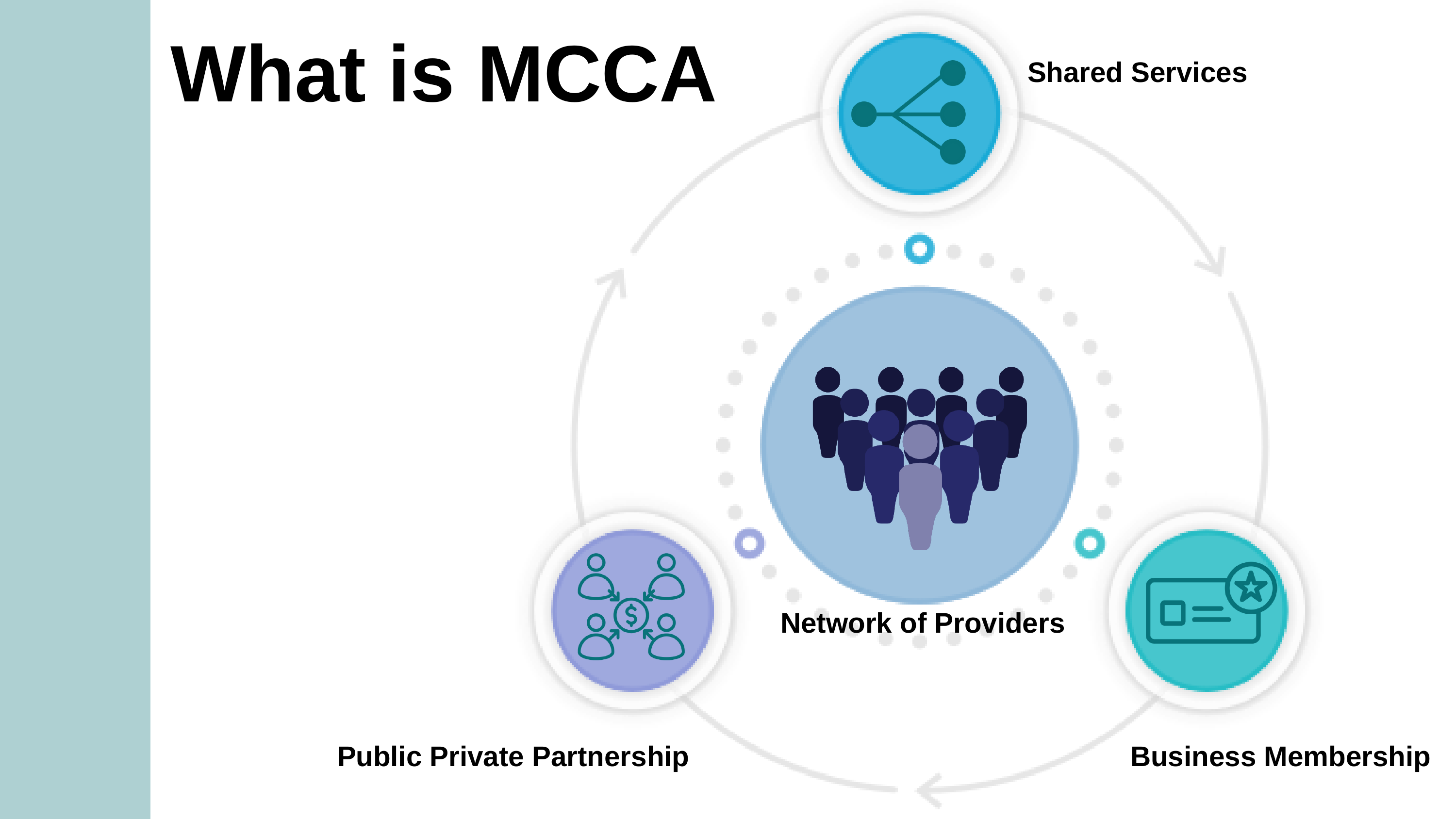

What is MCCA
Shared Services

Network of Providers
Public Private Partnership
Business Membership